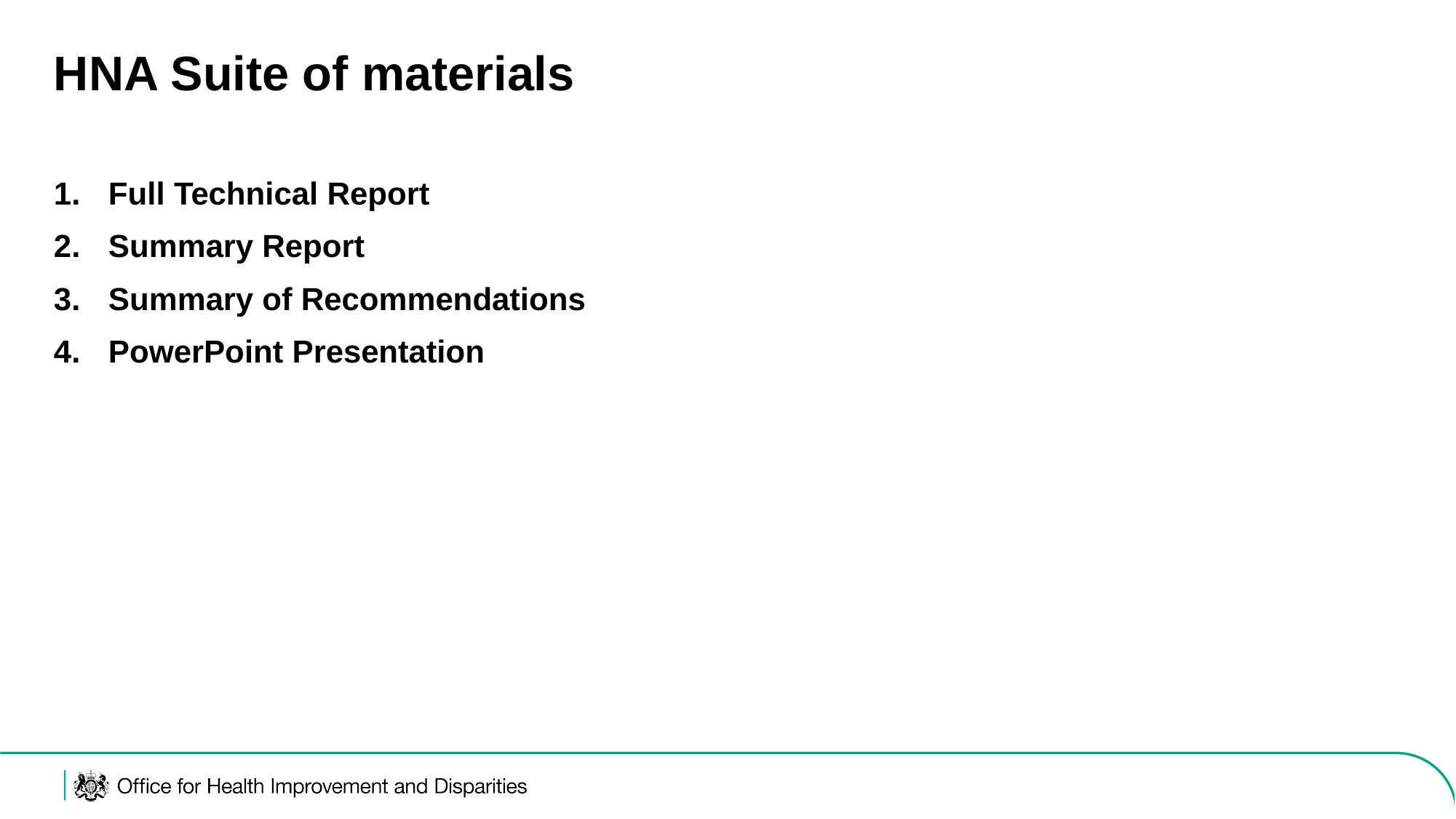

# HNA Suite of materials
Full Technical Report
Summary Report
Summary of Recommendations
PowerPoint Presentation